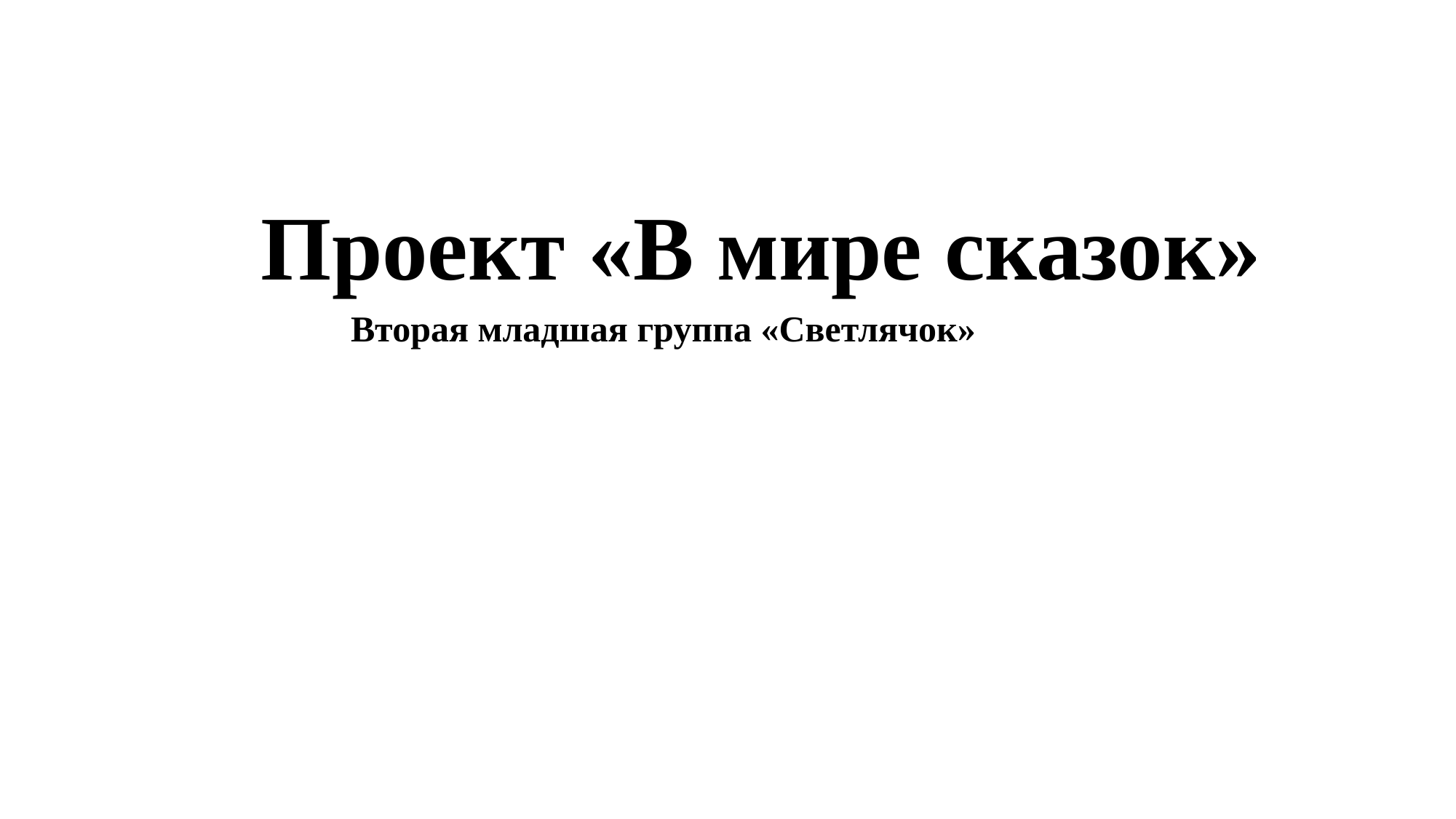

# Проект «В мире сказок»
  Вторая младшая группа «Светлячок»